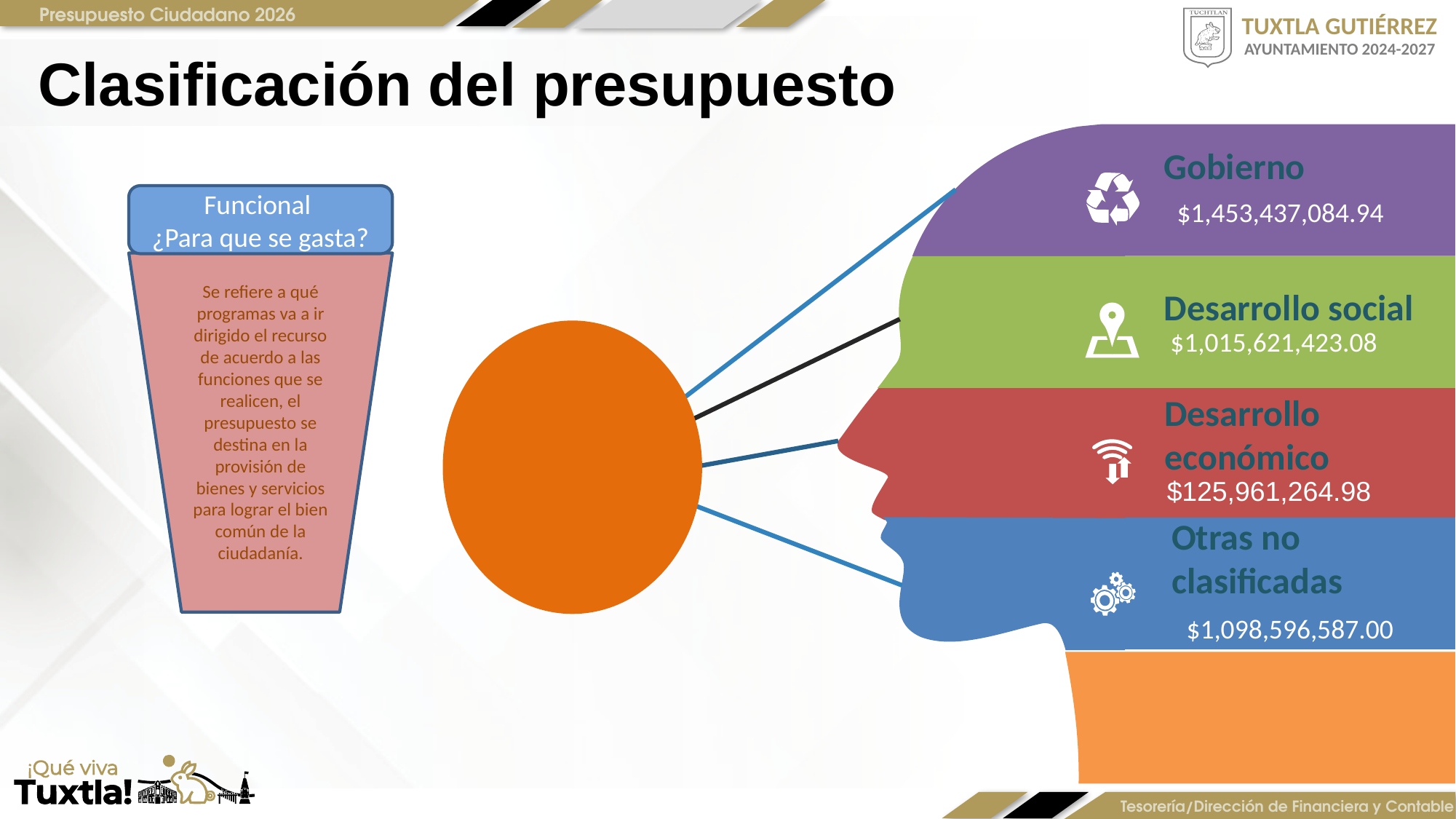

Clasificación del presupuesto

Gobierno
$1,453,437,084.94

Funcional
¿Para que se gasta?

Se refiere a qué programas va a ir dirigido el recurso de acuerdo a las funciones que se realicen, el presupuesto se destina en la provisión de bienes y servicios para lograr el bien común de la ciudadanía.

Desarrollo social
$1,015,621,423.08

Desarrollo
económico
$125,961,264.98

Otras no clasificadas
$1,098,596,587.00